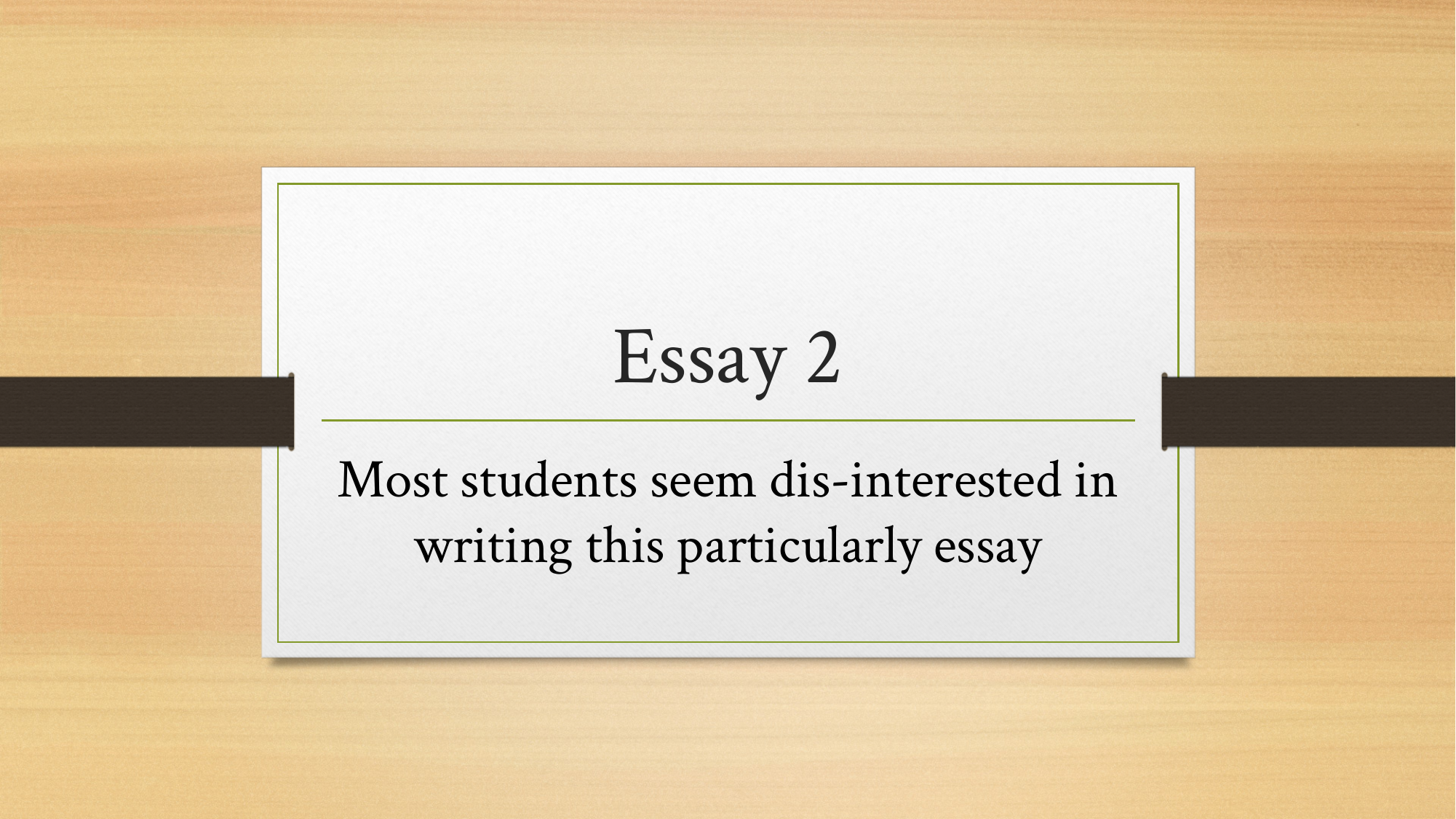

# Essay 2
Most students seem dis-interested in writing this particularly essay